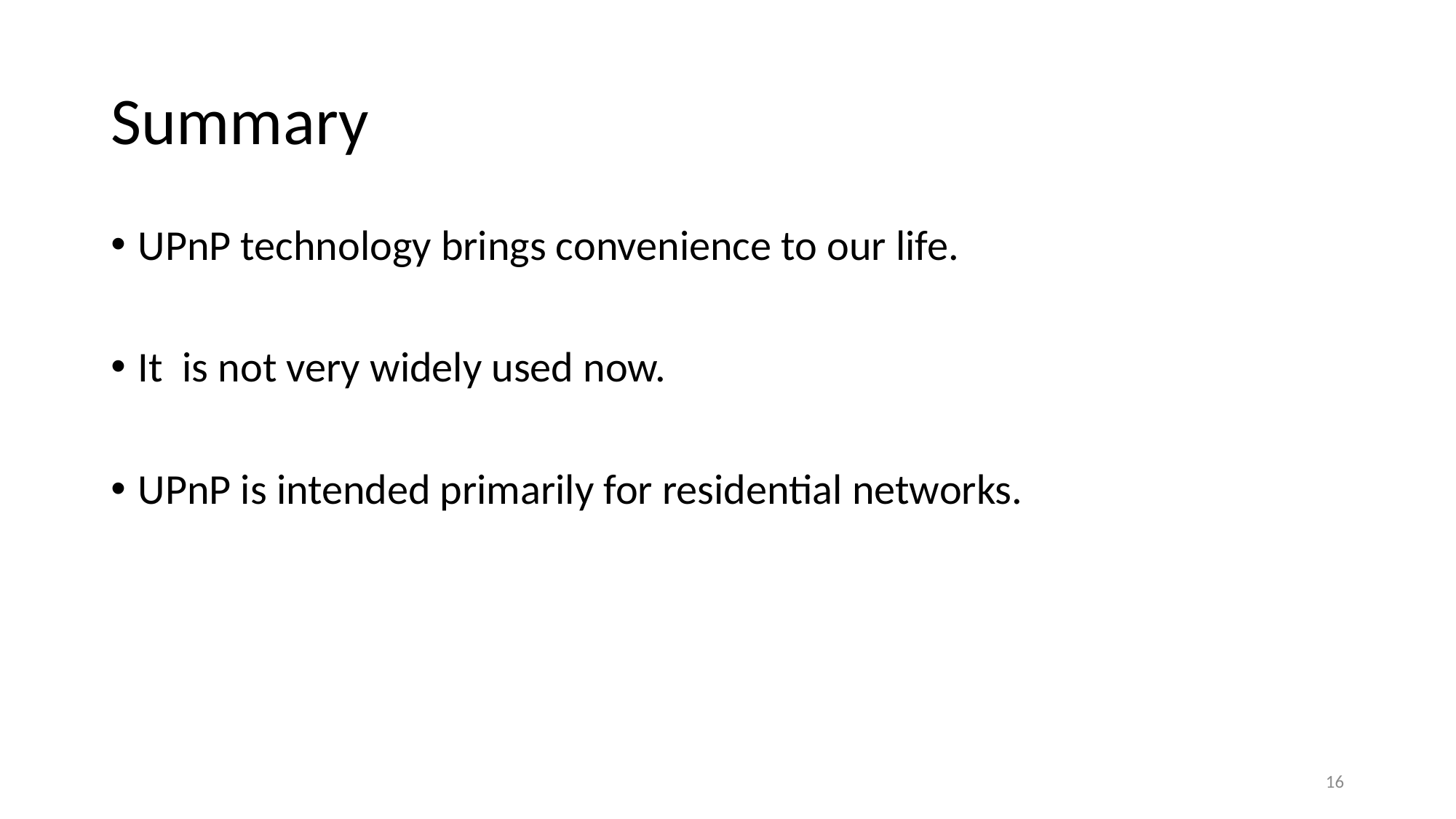

# Summary
UPnP technology brings convenience to our life.

It  is not very widely used now.

UPnP is intended primarily for residential networks.
16